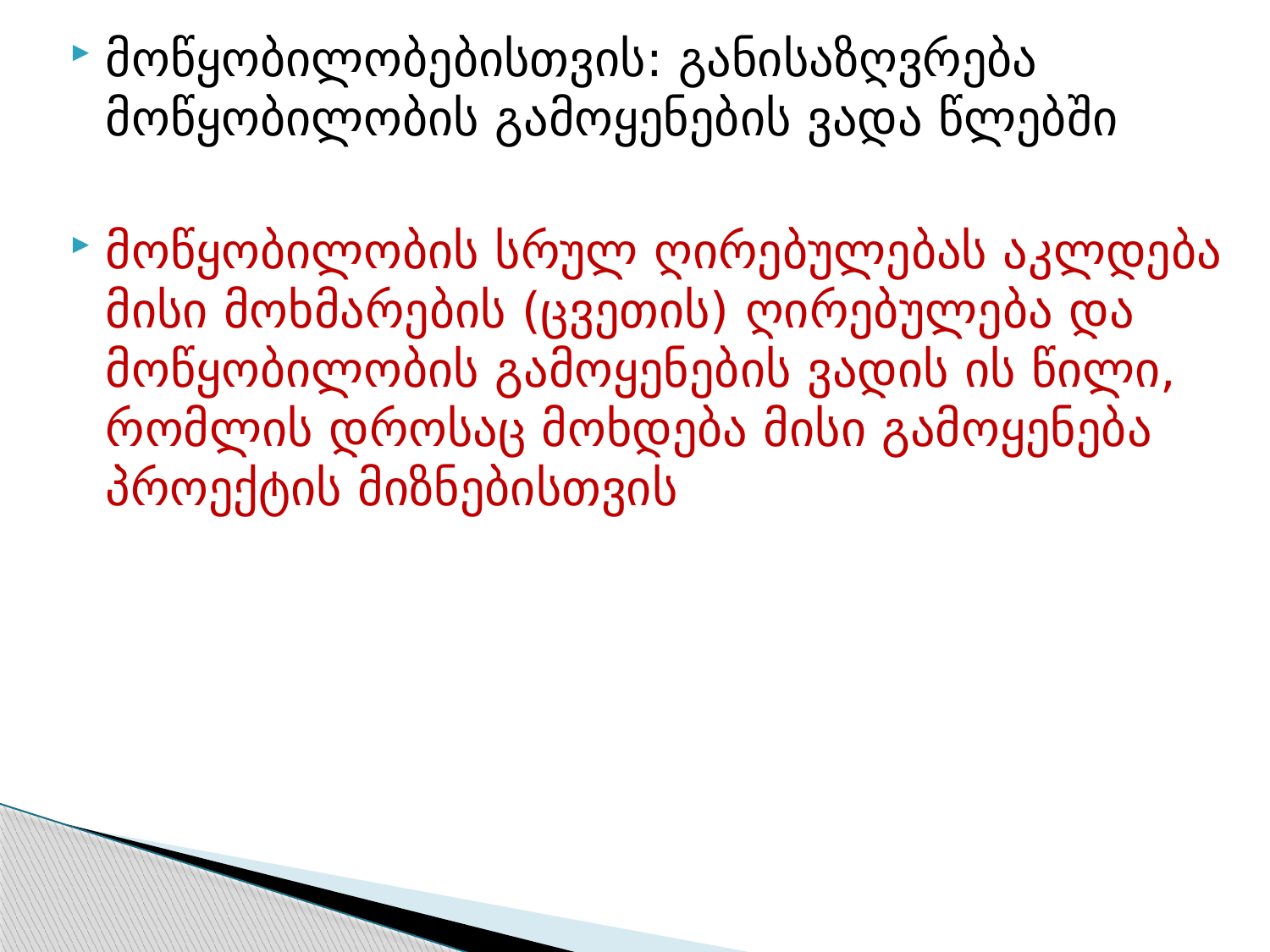

მოწყობილობებისთვის: განისაზღვრება მოწყობილობის გამოყენების ვადა წლებში

მოწყობილობის სრულ ღირებულებას აკლდება მისი მოხმარების (ცვეთის) ღირებულება და მოწყობილობის გამოყენების ვადის ის წილი, რომლის დროსაც მოხდება მისი გამოყენება პროექტის მიზნებისთვის